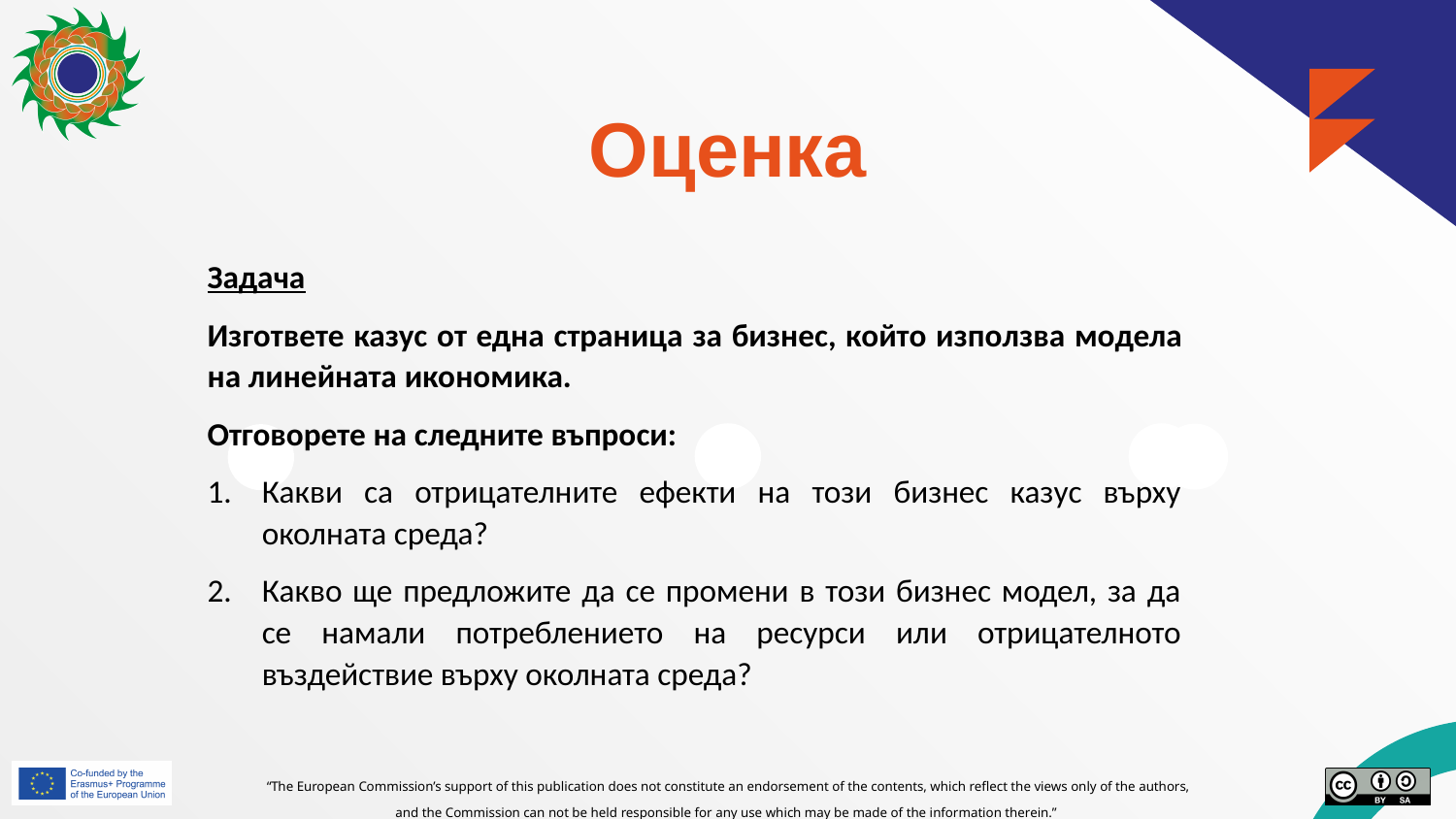

# Оценка
Задача
Изгответе казус от една страница за бизнес, който използва модела на линейната икономика.
Отговорете на следните въпроси:
Какви са отрицателните ефекти на този бизнес казус върху околната среда?
Какво ще предложите да се промени в този бизнес модел, за да се намали потреблението на ресурси или отрицателното въздействие върху околната среда?